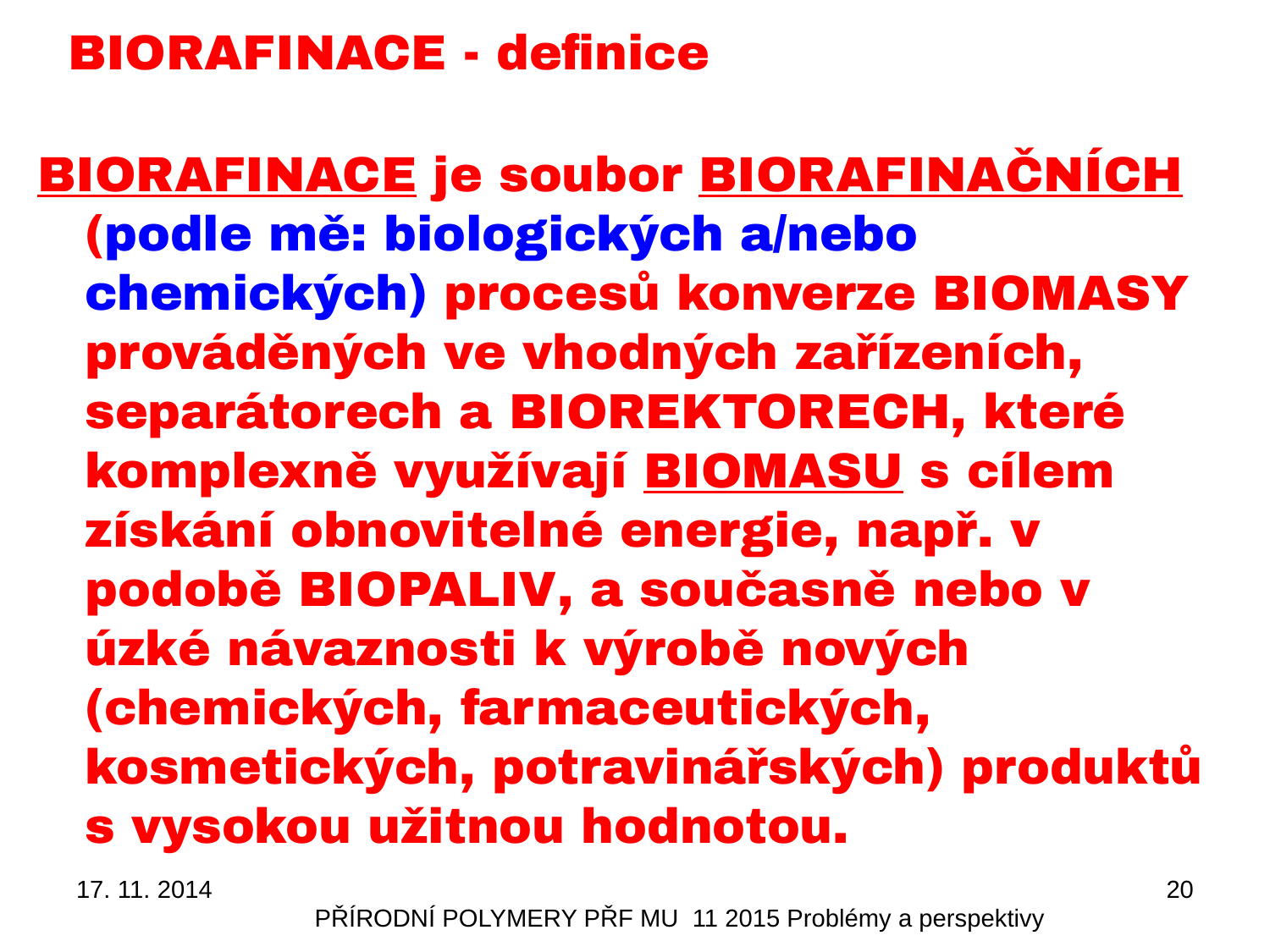

# BIORAFINACE - definice
BIORAFINACE je soubor biorafinačních (podle mě: biologických a/nebo chemických) procesů konverze BIOMASY prováděných ve vhodných zařízeních, separátorech a biorektorech, které komplexně využívají biomasu s cílem získání obnovitelné energie, např. v podobě biopaliv, a současně nebo v úzké návaznosti k výrobě nových (chemických, farmaceutických, kosmetických, potravinářských) produktů s vysokou užitnou hodnotou.
17. 11. 2014
20
PŘÍRODNÍ POLYMERY PŘF MU  11 2015 Problémy a perspektivy